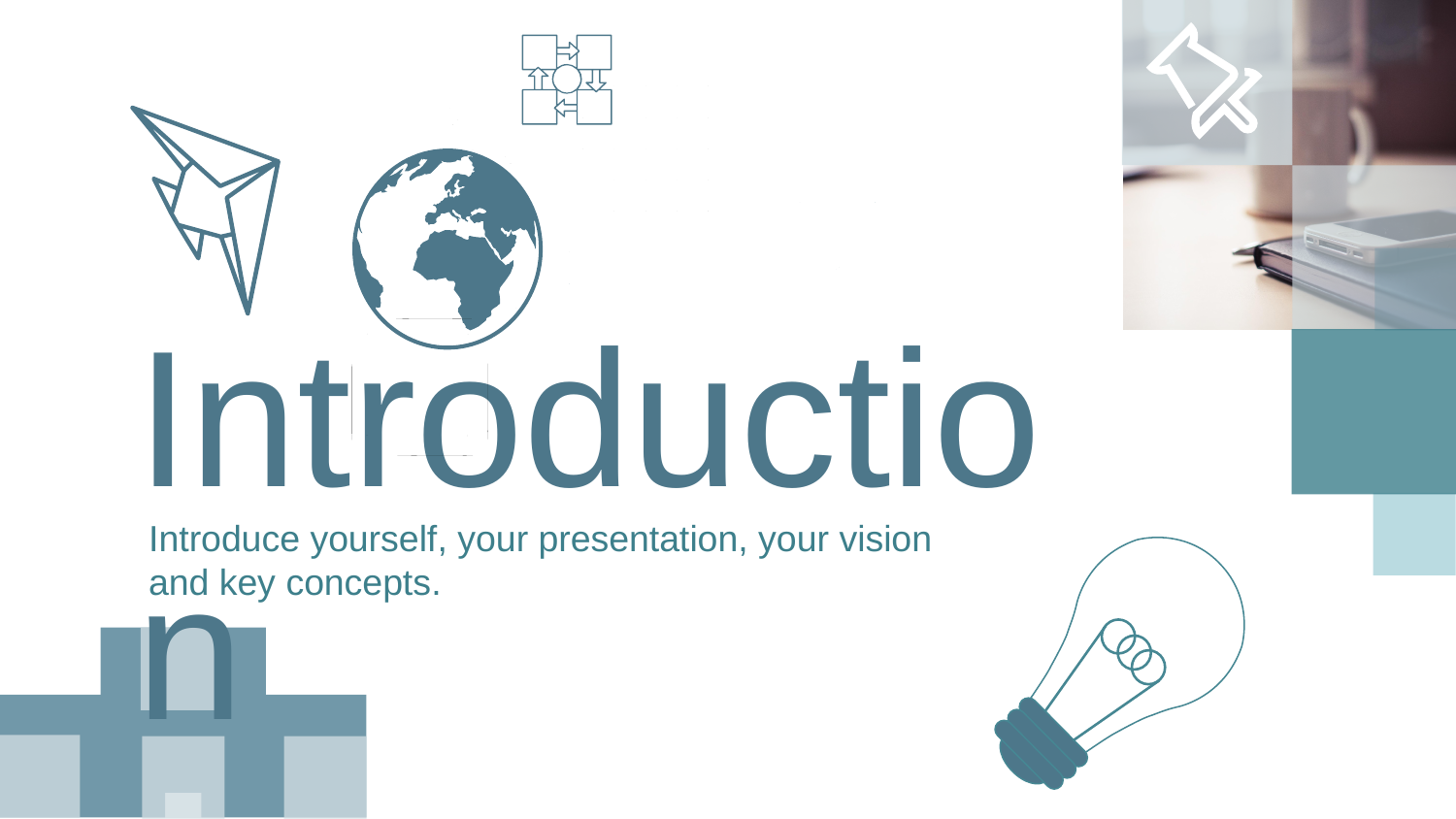

Introduction

Introduce yourself, your presentation, your vision and key concepts.